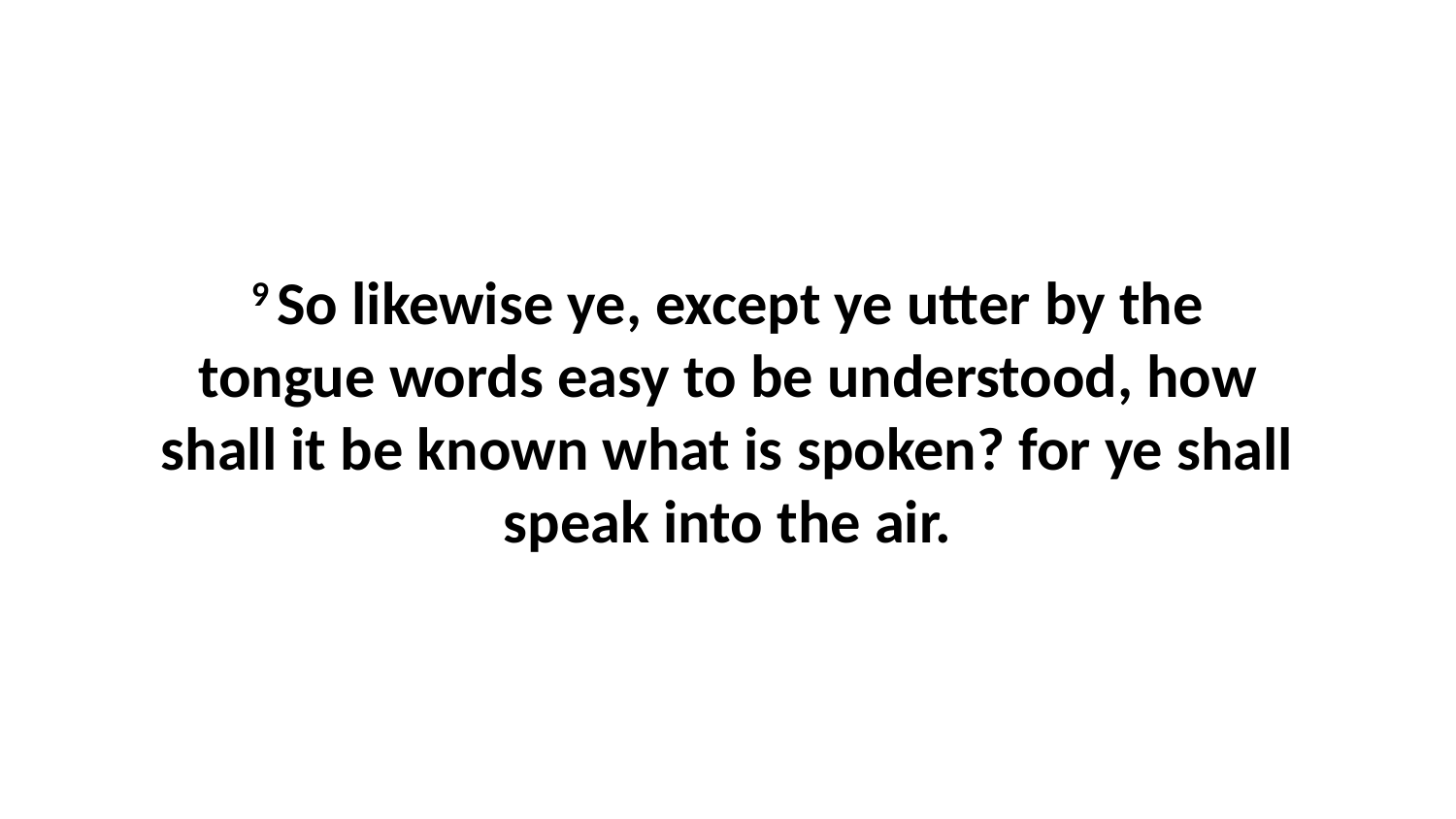

9 So likewise ye, except ye utter by the tongue words easy to be understood, how shall it be known what is spoken? for ye shall speak into the air.